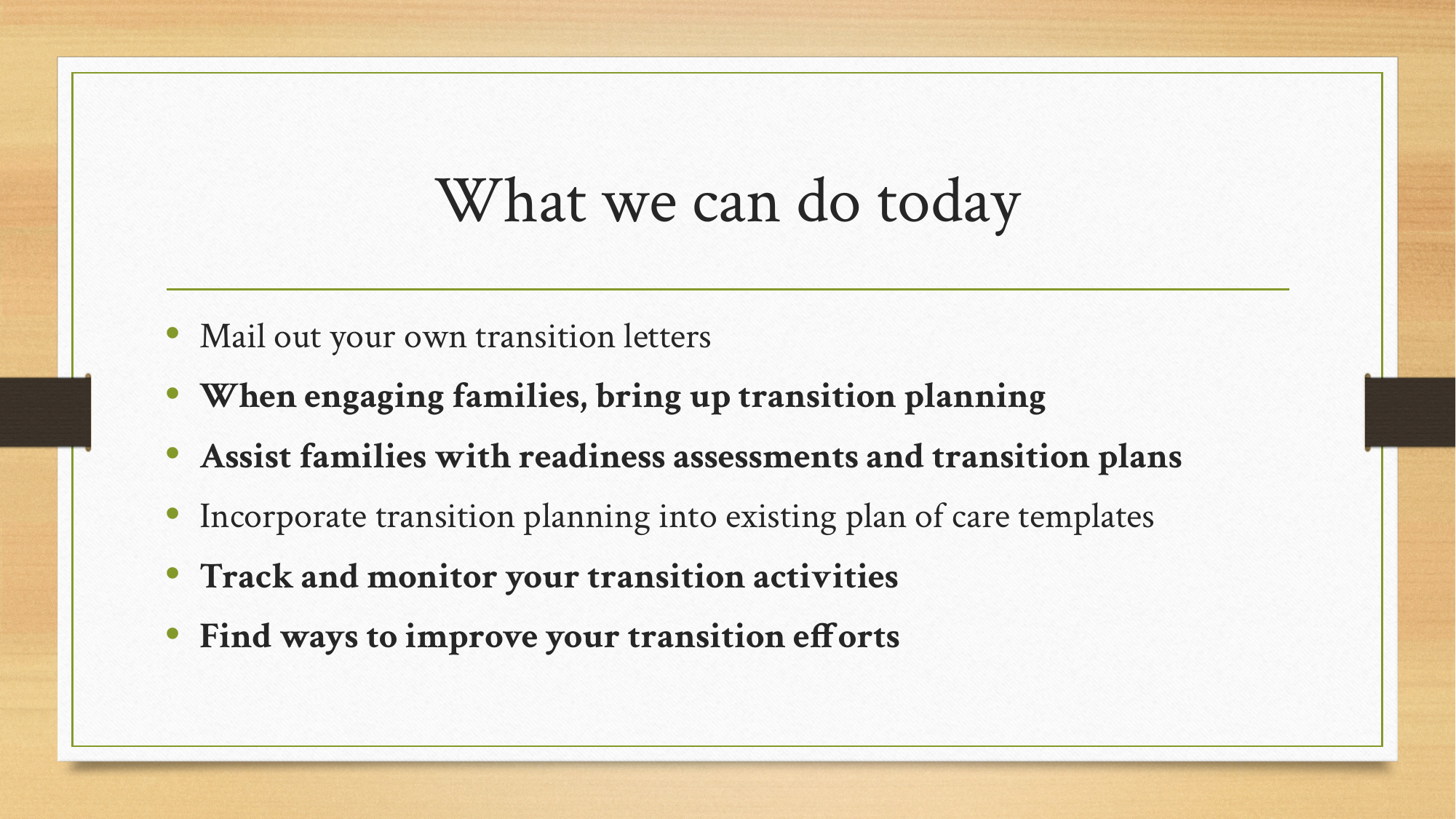

# What we can do today
Mail out your own transition letters
When engaging families, bring up transition planning
Assist families with readiness assessments and transition plans
Incorporate transition planning into existing plan of care templates
Track and monitor your transition activities
Find ways to improve your transition efforts